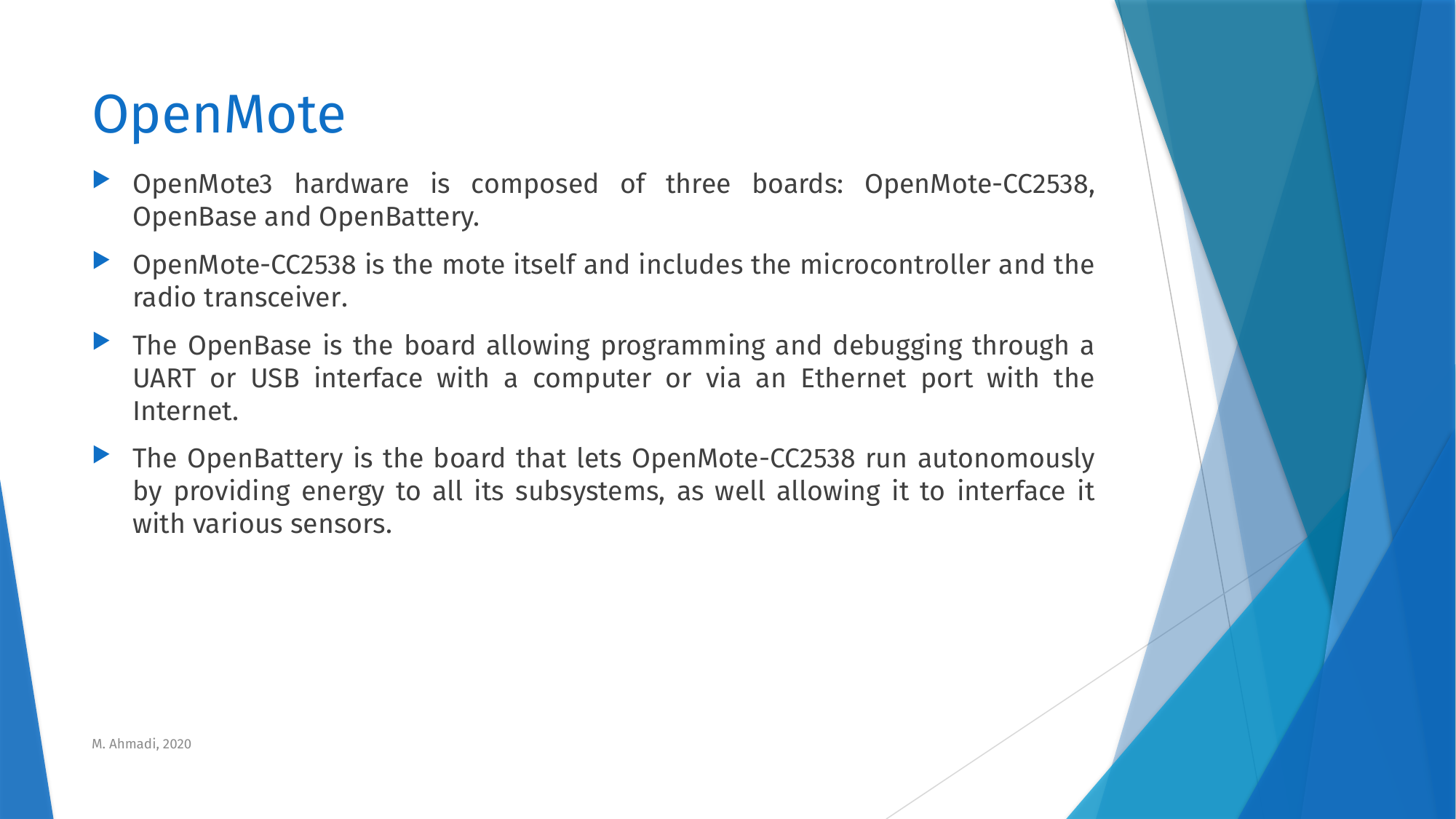

# OpenMote
OpenMote3 hardware is composed of three boards: OpenMote-CC2538, OpenBase and OpenBattery.
OpenMote-CC2538 is the mote itself and includes the microcontroller and the radio transceiver.
The OpenBase is the board allowing programming and debugging through a UART or USB interface with a computer or via an Ethernet port with the Internet.
The OpenBattery is the board that lets OpenMote-CC2538 run autonomously by providing energy to all its subsystems, as well allowing it to interface it with various sensors.
M. Ahmadi, 2020